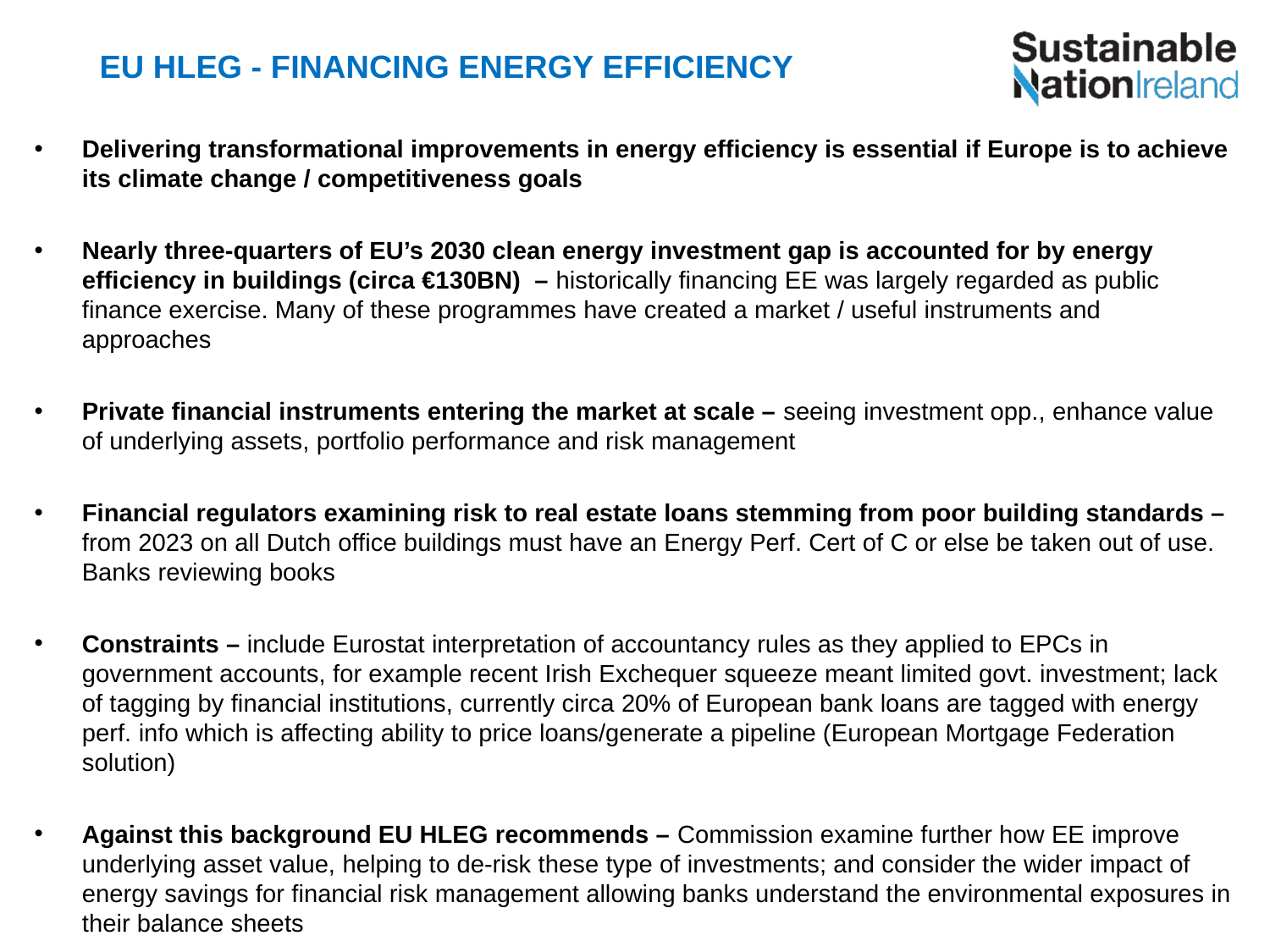

EU HLEG - FINANCING ENERGY EFFICIENCY
Delivering transformational improvements in energy efficiency is essential if Europe is to achieve its climate change / competitiveness goals
Nearly three-quarters of EU’s 2030 clean energy investment gap is accounted for by energy efficiency in buildings (circa €130BN)  – historically financing EE was largely regarded as public finance exercise. Many of these programmes have created a market / useful instruments and approaches
Private financial instruments entering the market at scale – seeing investment opp., enhance value of underlying assets, portfolio performance and risk management
Financial regulators examining risk to real estate loans stemming from poor building standards – from 2023 on all Dutch office buildings must have an Energy Perf. Cert of C or else be taken out of use. Banks reviewing books
Constraints – include Eurostat interpretation of accountancy rules as they applied to EPCs in government accounts, for example recent Irish Exchequer squeeze meant limited govt. investment; lack of tagging by financial institutions, currently circa 20% of European bank loans are tagged with energy perf. info which is affecting ability to price loans/generate a pipeline (European Mortgage Federation solution)
Against this background EU HLEG recommends – Commission examine further how EE improve underlying asset value, helping to de-risk these type of investments; and consider the wider impact of energy savings for financial risk management allowing banks understand the environmental exposures in their balance sheets